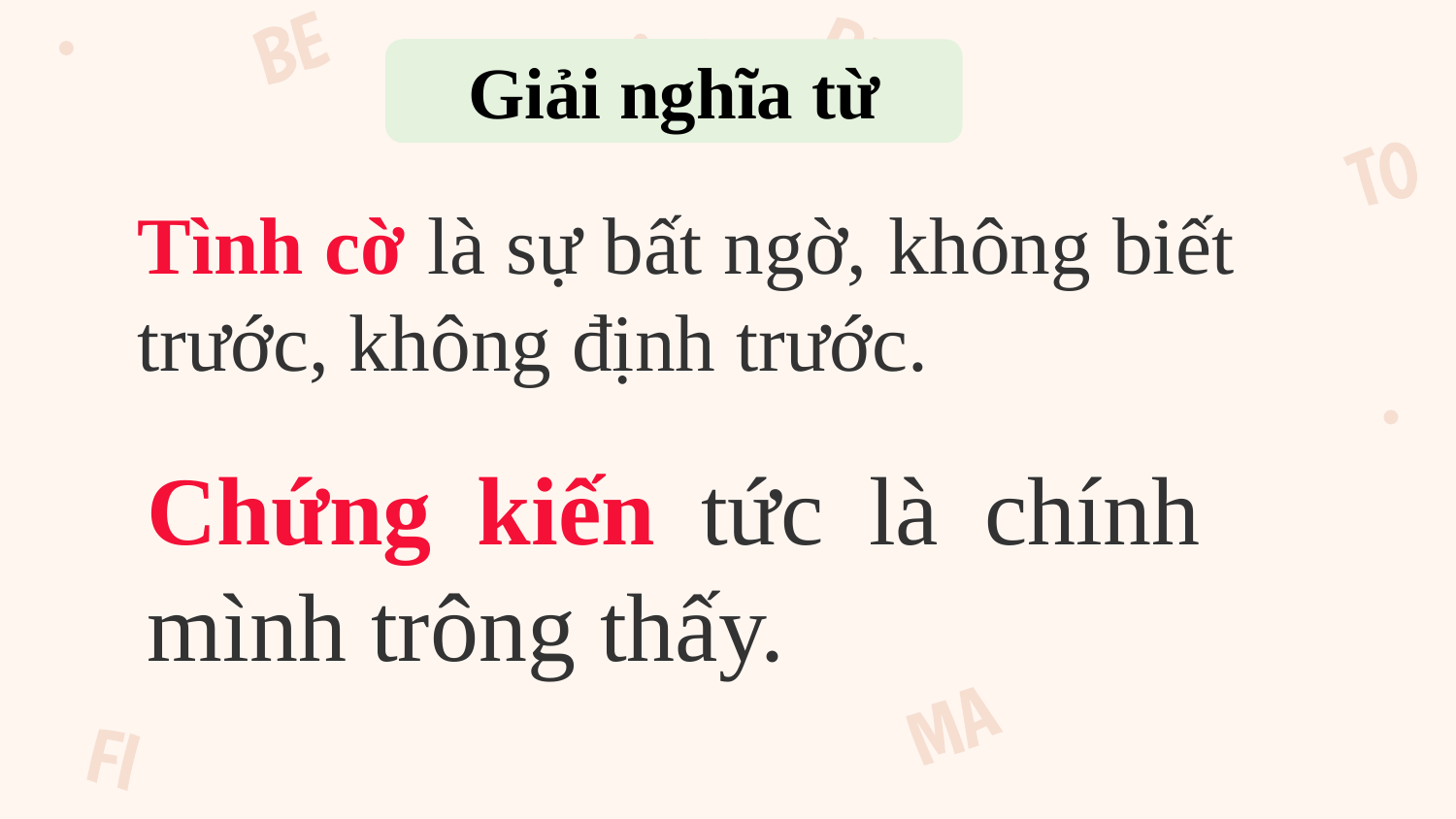

Giải nghĩa từ
Tình cờ là sự bất ngờ, không biết trước, không định trước.
Chứng kiến tức là chính mình trông thấy.